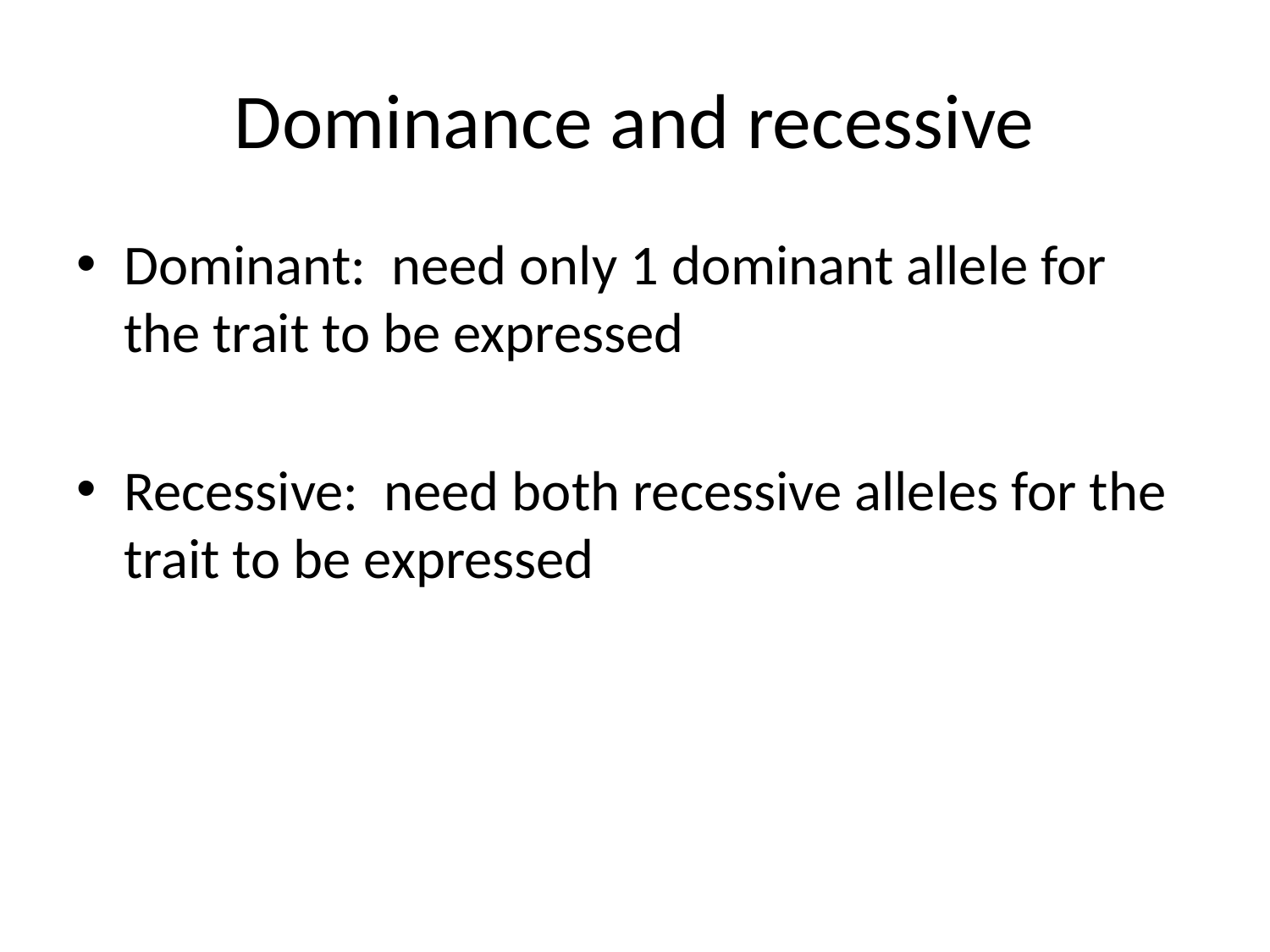

# Dominance and recessive
Dominant:  need only 1 dominant allele for the trait to be expressed

Recessive:  need both recessive alleles for the trait to be expressed